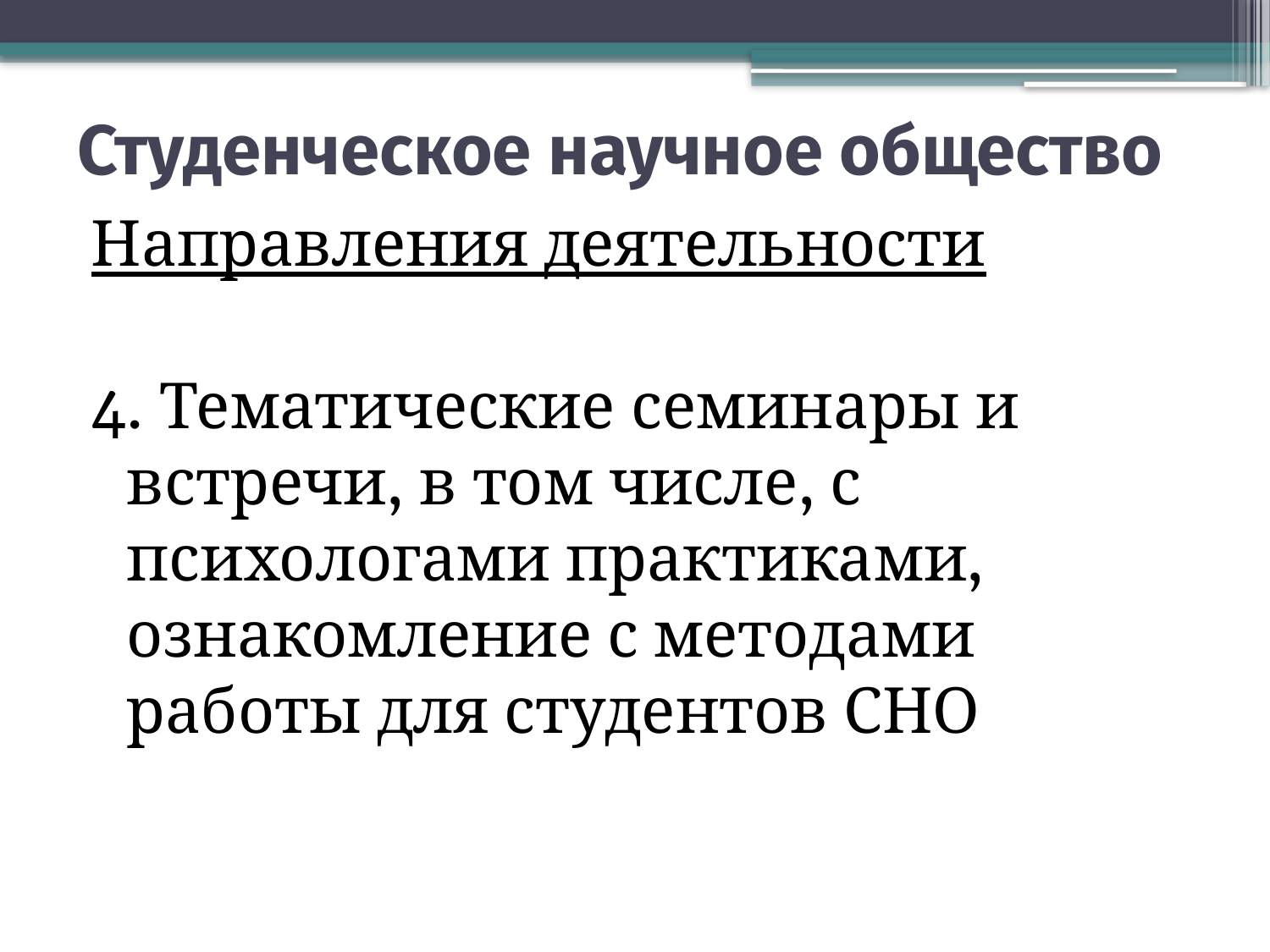

# Студенческое научное общество
Направления деятельности

4. Тематические семинары и встречи, в том числе, с психологами практиками, ознакомление с методами работы для студентов СНО